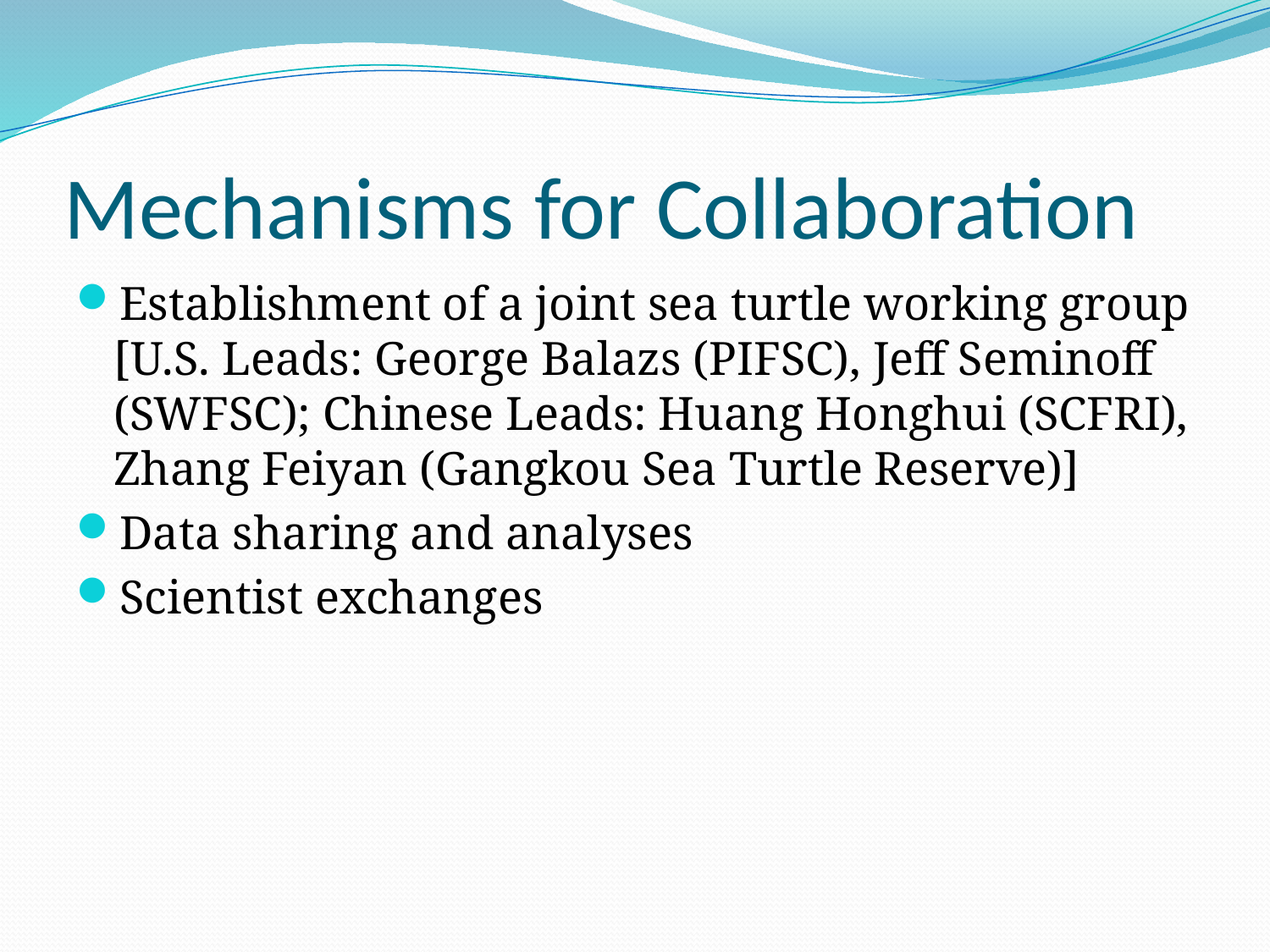

# Mechanisms for Collaboration
Establishment of a joint sea turtle working group [U.S. Leads: George Balazs (PIFSC), Jeff Seminoff (SWFSC); Chinese Leads: Huang Honghui (SCFRI), Zhang Feiyan (Gangkou Sea Turtle Reserve)]
Data sharing and analyses
Scientist exchanges